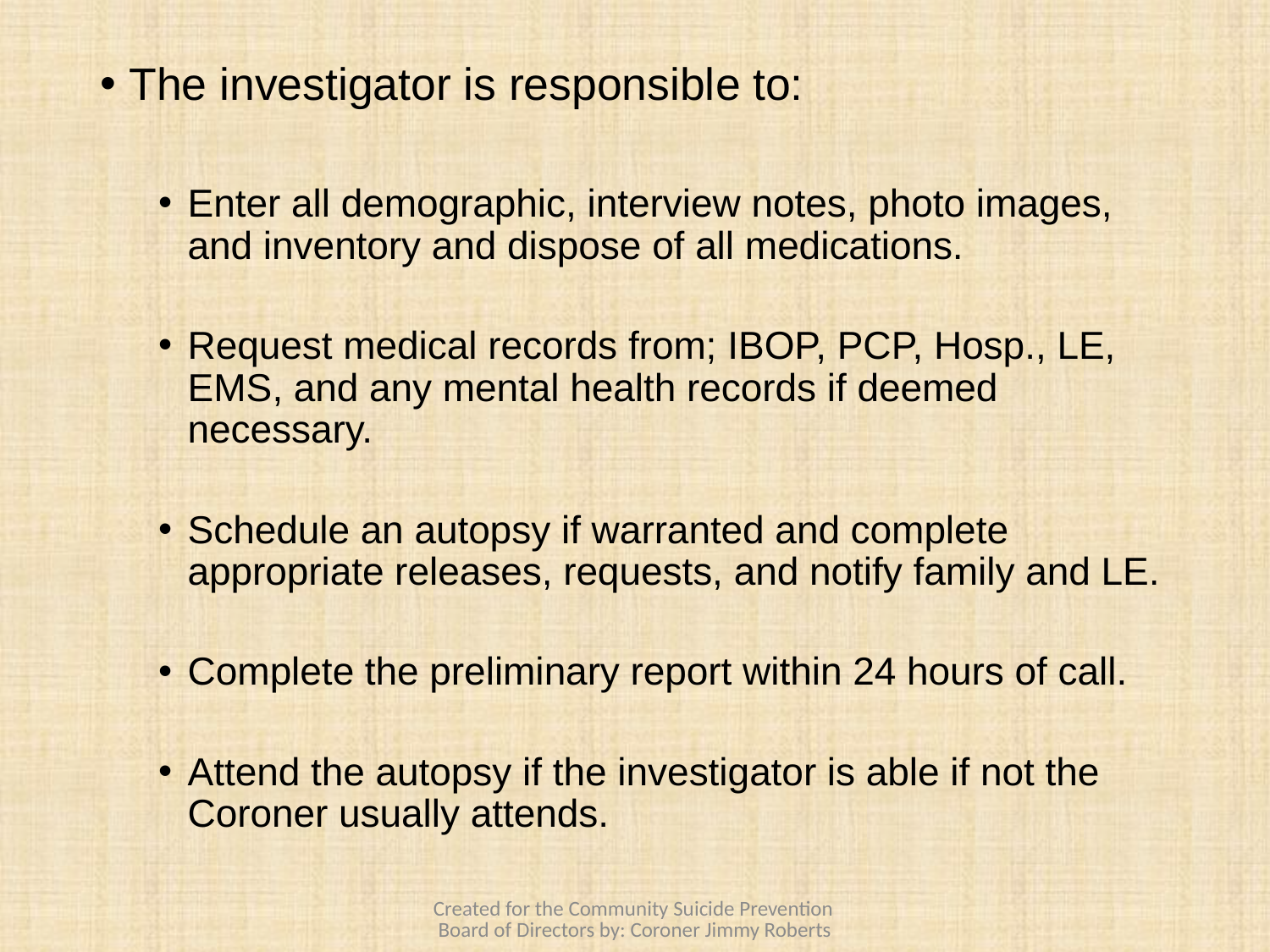

The investigator is responsible to:

Enter all demographic, interview notes, photo images, and inventory and dispose of all medications.

Request medical records from; IBOP, PCP, Hosp., LE, EMS, and any mental health records if deemed necessary.

Schedule an autopsy if warranted and complete appropriate releases, requests, and notify family and LE.

Complete the preliminary report within 24 hours of call.

Attend the autopsy if the investigator is able if not the Coroner usually attends.

Created for the Community Suicide Prevention Board of Directors by: Coroner Jimmy Roberts